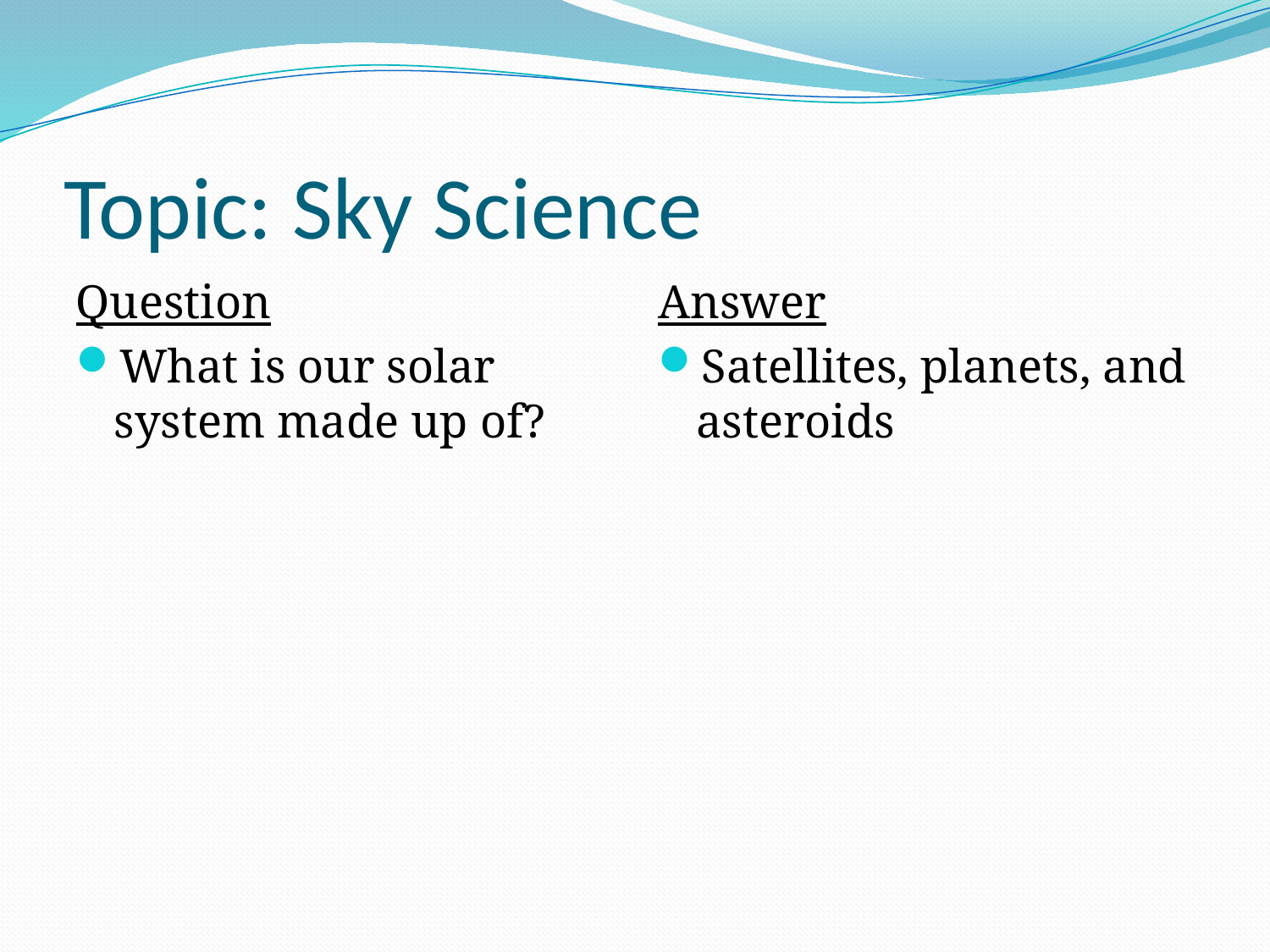

# Topic: Sky Science
Question
What is our solar system made up of?
Answer
Satellites, planets, and asteroids